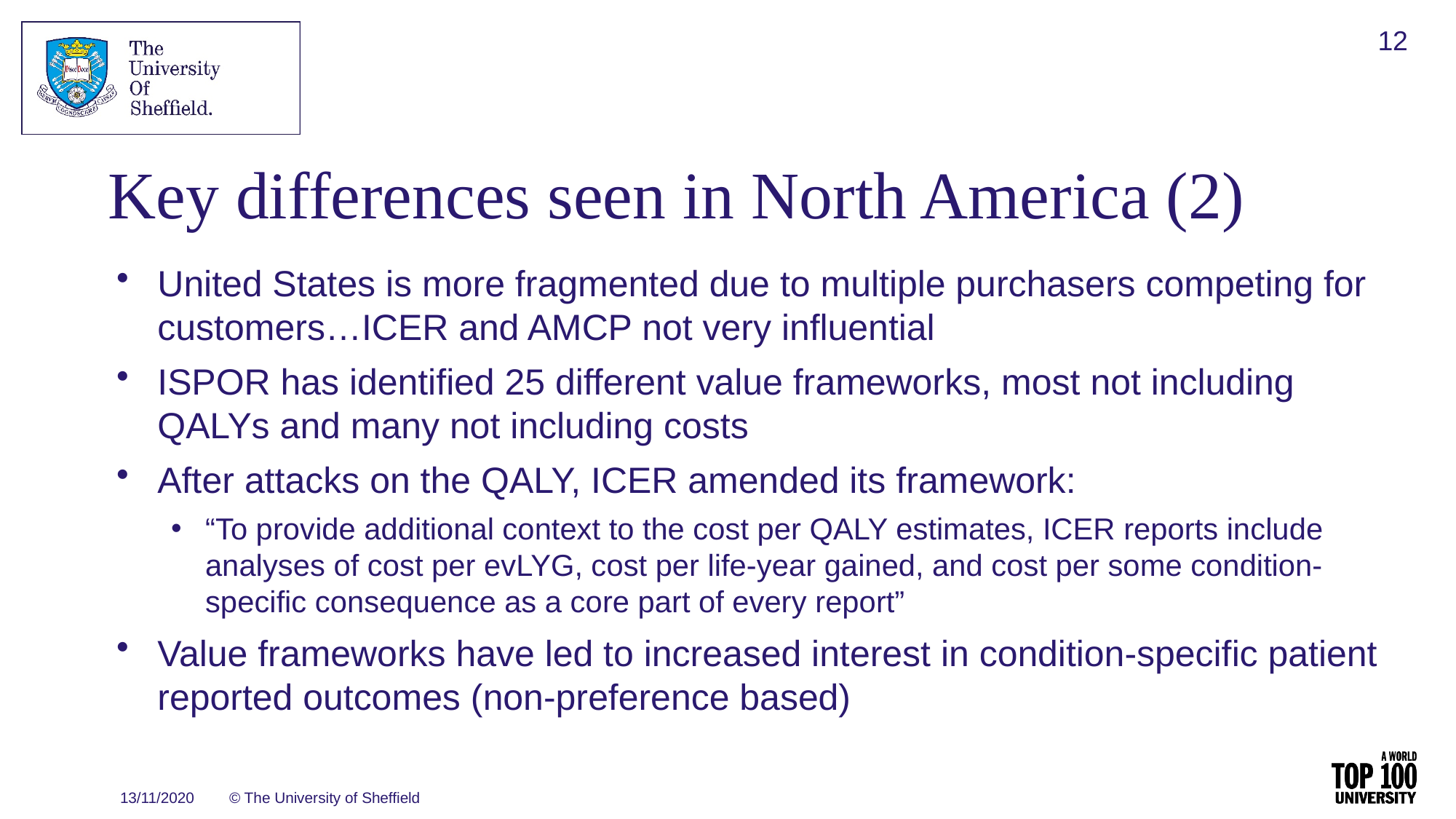

12
# Key differences seen in North America (2)
United States is more fragmented due to multiple purchasers competing for customers…ICER and AMCP not very influential
ISPOR has identified 25 different value frameworks, most not including QALYs and many not including costs
After attacks on the QALY, ICER amended its framework:
“To provide additional context to the cost per QALY estimates, ICER reports include analyses of cost per evLYG, cost per life-year gained, and cost per some condition-specific consequence as a core part of every report”
Value frameworks have led to increased interest in condition-specific patient reported outcomes (non-preference based)
13/11/2020
© The University of Sheffield